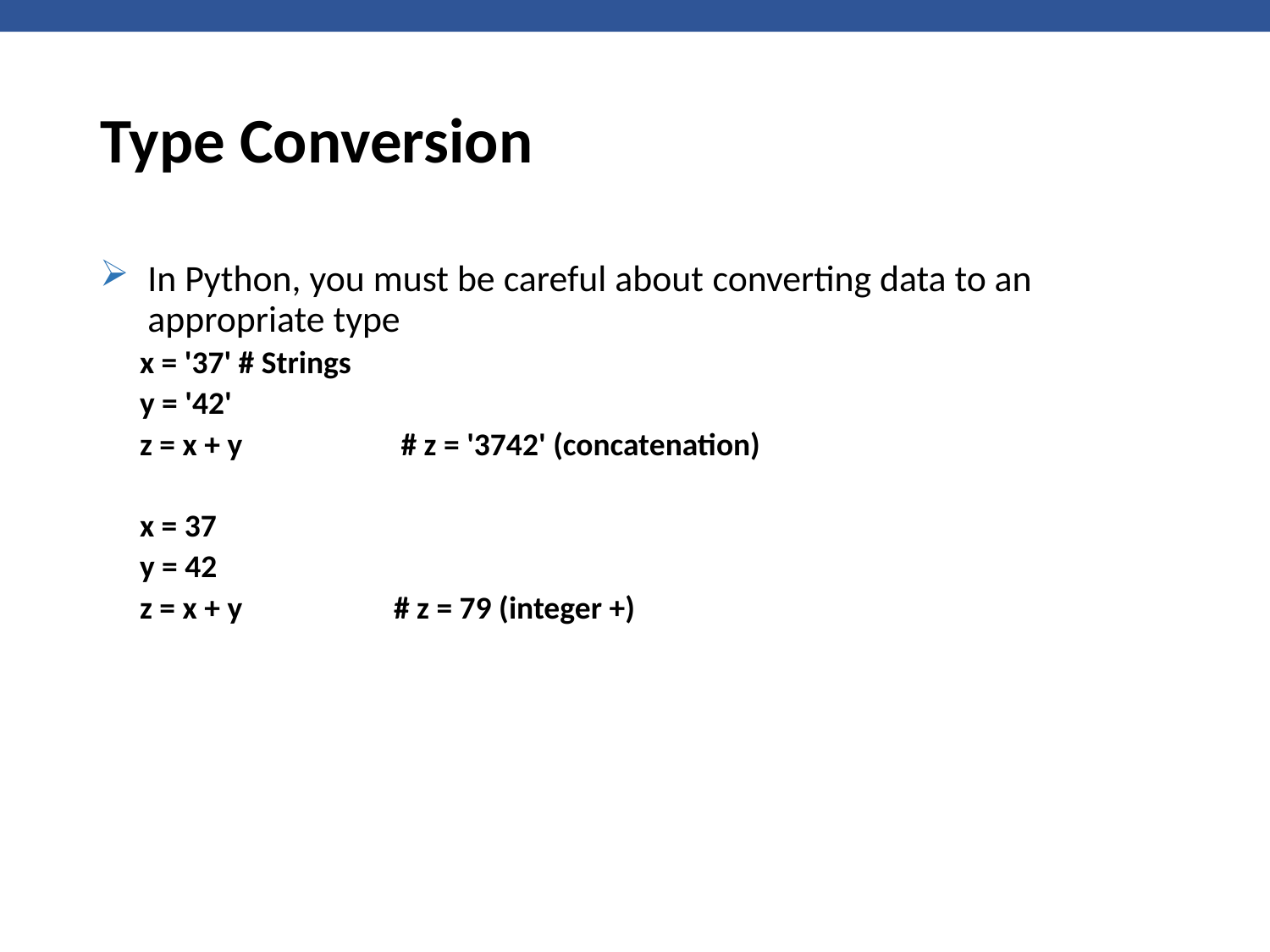

# Type Conversion
In Python, you must be careful about converting data to an appropriate type
x = '37' # Strings
y = '42'
z = x + y		 # z = '3742' (concatenation)

x = 37
y = 42
z = x + y 		# z = 79 (integer +)